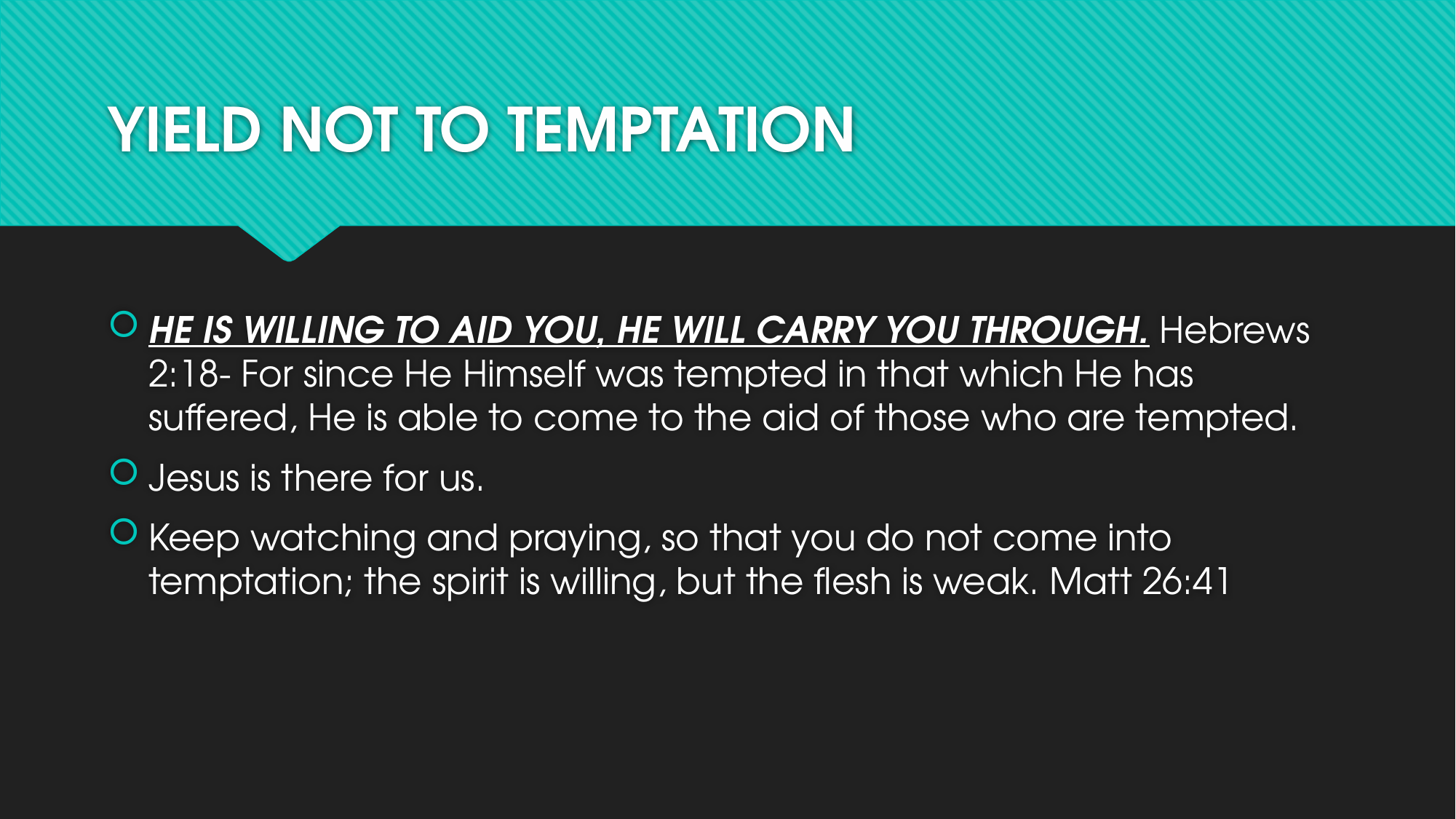

# YIELD NOT TO TEMPTATION
HE IS WILLING TO AID YOU, HE WILL CARRY YOU THROUGH. Hebrews 2:18- For since He Himself was tempted in that which He has suffered, He is able to come to the aid of those who are tempted.
Jesus is there for us.
Keep watching and praying, so that you do not come into temptation; the spirit is willing, but the flesh is weak. Matt 26:41